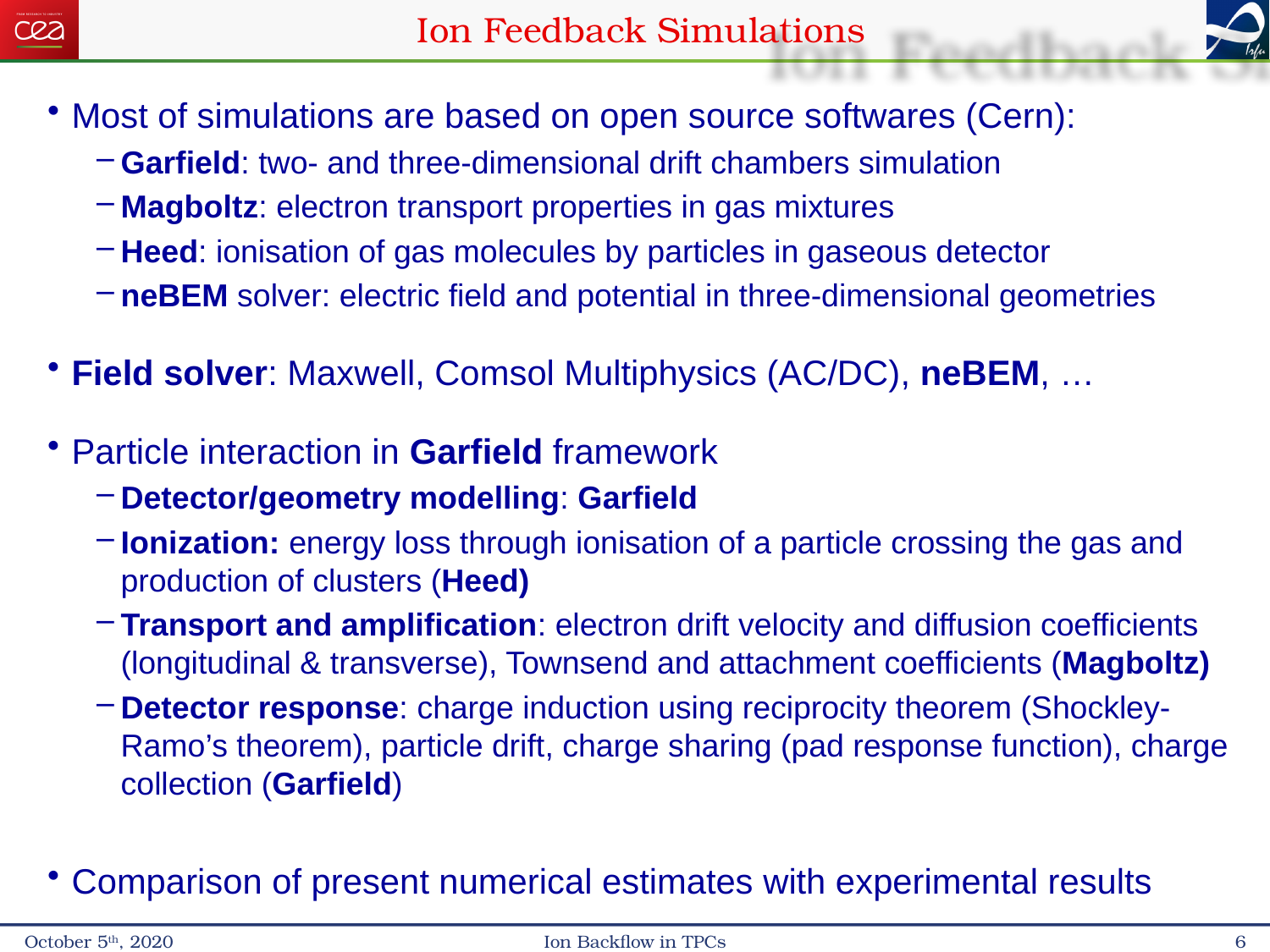

# Ion Feedback Simulations
Most of simulations are based on open source softwares (Cern):
Garfield: two- and three-dimensional drift chambers simulation
Magboltz: electron transport properties in gas mixtures
Heed: ionisation of gas molecules by particles in gaseous detector
neBEM solver: electric field and potential in three-dimensional geometries

Field solver: Maxwell, Comsol Multiphysics (AC/DC), neBEM, …

Particle interaction in Garfield framework
Detector/geometry modelling: Garfield
Ionization: energy loss through ionisation of a particle crossing the gas and production of clusters (Heed)
Transport and amplification: electron drift velocity and diffusion coefficients (longitudinal & transverse), Townsend and attachment coefficients (Magboltz)
Detector response: charge induction using reciprocity theorem (Shockley-Ramo’s theorem), particle drift, charge sharing (pad response function), charge collection (Garfield)

Comparison of present numerical estimates with experimental results

October 5th, 2020
Ion Backflow in TPCs
6